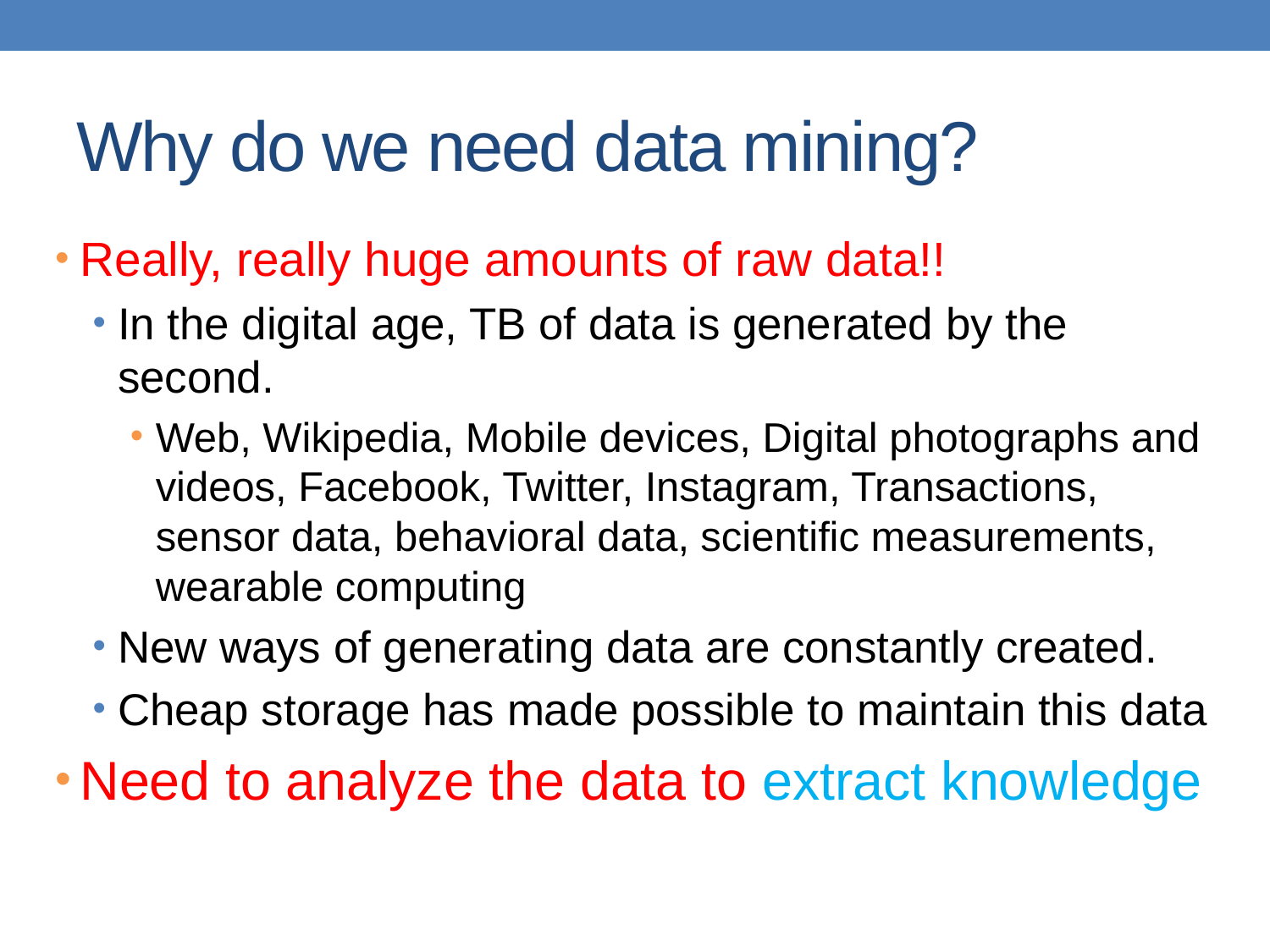

# Why do we need data mining?
Really, really huge amounts of raw data!!
In the digital age, TB of data is generated by the second.
Web, Wikipedia, Mobile devices, Digital photographs and videos, Facebook, Twitter, Instagram, Transactions, sensor data, behavioral data, scientific measurements, wearable computing
New ways of generating data are constantly created.
Cheap storage has made possible to maintain this data
Need to analyze the data to extract knowledge